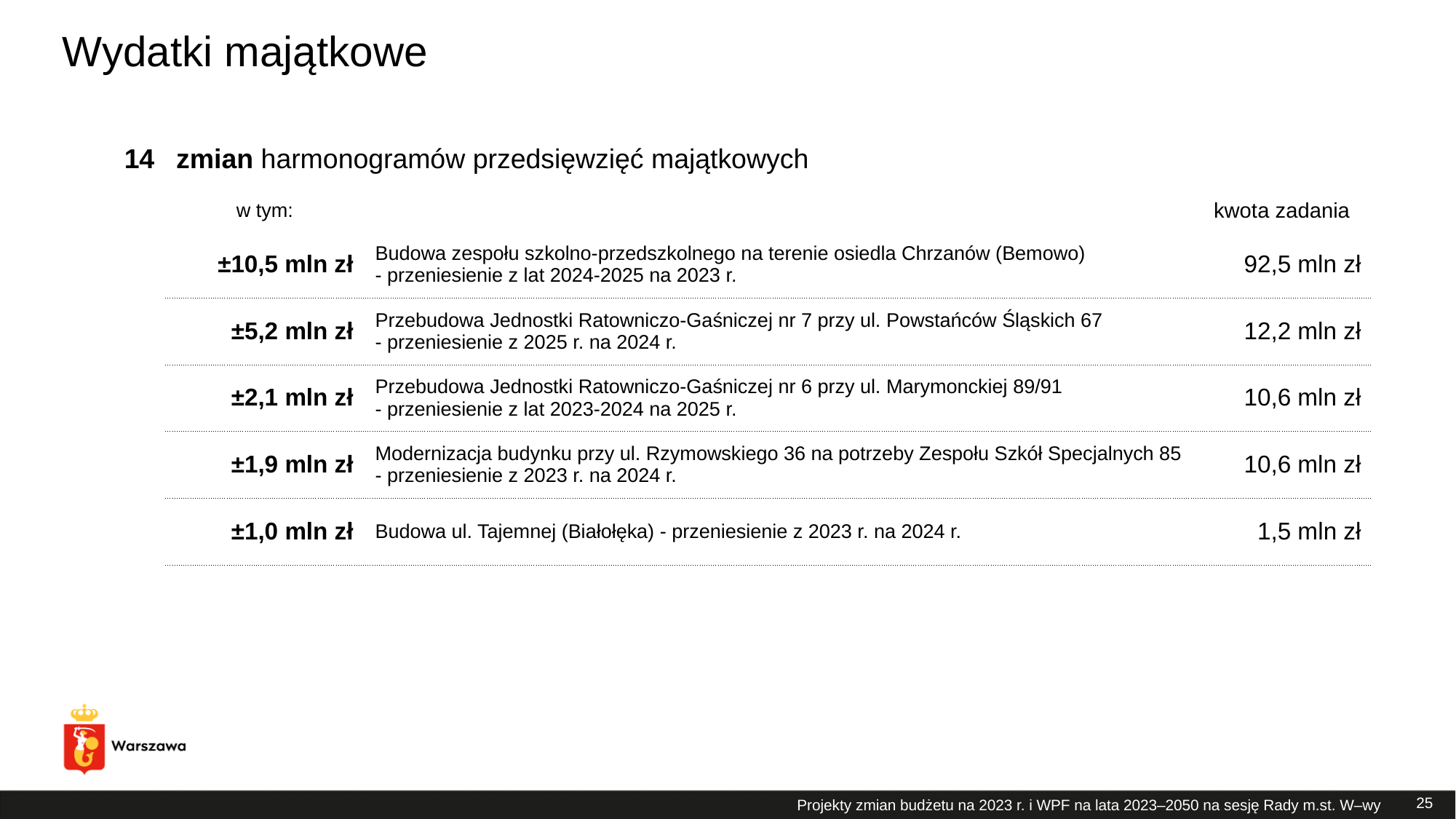

# Wydatki majątkowe
| 14 | zmian harmonogramów przedsięwzięć majątkowych |  |  |
| --- | --- | --- | --- |
|  | w tym: |  | kwota zadania |
|  | ±10,5 mln zł | Budowa zespołu szkolno-przedszkolnego na terenie osiedla Chrzanów (Bemowo) - przeniesienie z lat 2024-2025 na 2023 r. | 92,5 mln zł |
|  | ±5,2 mln zł | Przebudowa Jednostki Ratowniczo-Gaśniczej nr 7 przy ul. Powstańców Śląskich 67 - przeniesienie z 2025 r. na 2024 r. | 12,2 mln zł |
|  | ±2,1 mln zł | Przebudowa Jednostki Ratowniczo-Gaśniczej nr 6 przy ul. Marymonckiej 89/91 - przeniesienie z lat 2023-2024 na 2025 r. | 10,6 mln zł |
|  | ±1,9 mln zł | Modernizacja budynku przy ul. Rzymowskiego 36 na potrzeby Zespołu Szkół Specjalnych 85 - przeniesienie z 2023 r. na 2024 r. | 10,6 mln zł |
|  | ±1,0 mln zł | Budowa ul. Tajemnej (Białołęka) - przeniesienie z 2023 r. na 2024 r. | 1,5 mln zł |
25
Projekty zmian budżetu na 2023 r. i WPF na lata 2023–2050 na sesję Rady m.st. W–wy